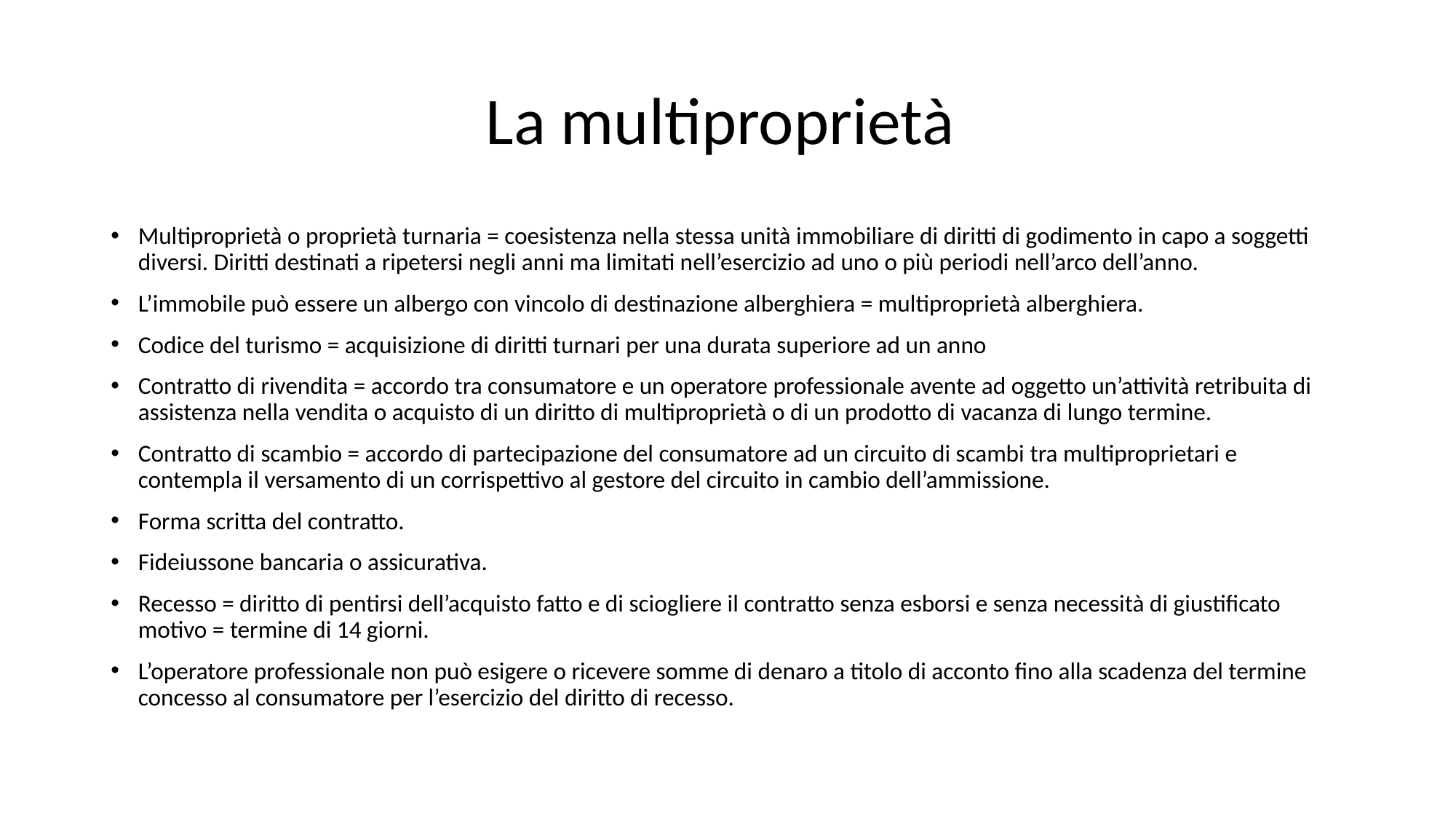

# La multiproprietà
Multiproprietà o proprietà turnaria = coesistenza nella stessa unità immobiliare di diritti di godimento in capo a soggetti diversi. Diritti destinati a ripetersi negli anni ma limitati nell’esercizio ad uno o più periodi nell’arco dell’anno.
L’immobile può essere un albergo con vincolo di destinazione alberghiera = multiproprietà alberghiera.
Codice del turismo = acquisizione di diritti turnari per una durata superiore ad un anno
Contratto di rivendita = accordo tra consumatore e un operatore professionale avente ad oggetto un’attività retribuita di assistenza nella vendita o acquisto di un diritto di multiproprietà o di un prodotto di vacanza di lungo termine.
Contratto di scambio = accordo di partecipazione del consumatore ad un circuito di scambi tra multiproprietari e contempla il versamento di un corrispettivo al gestore del circuito in cambio dell’ammissione.
Forma scritta del contratto.
Fideiussone bancaria o assicurativa.
Recesso = diritto di pentirsi dell’acquisto fatto e di sciogliere il contratto senza esborsi e senza necessità di giustificato motivo = termine di 14 giorni.
L’operatore professionale non può esigere o ricevere somme di denaro a titolo di acconto fino alla scadenza del termine concesso al consumatore per l’esercizio del diritto di recesso.